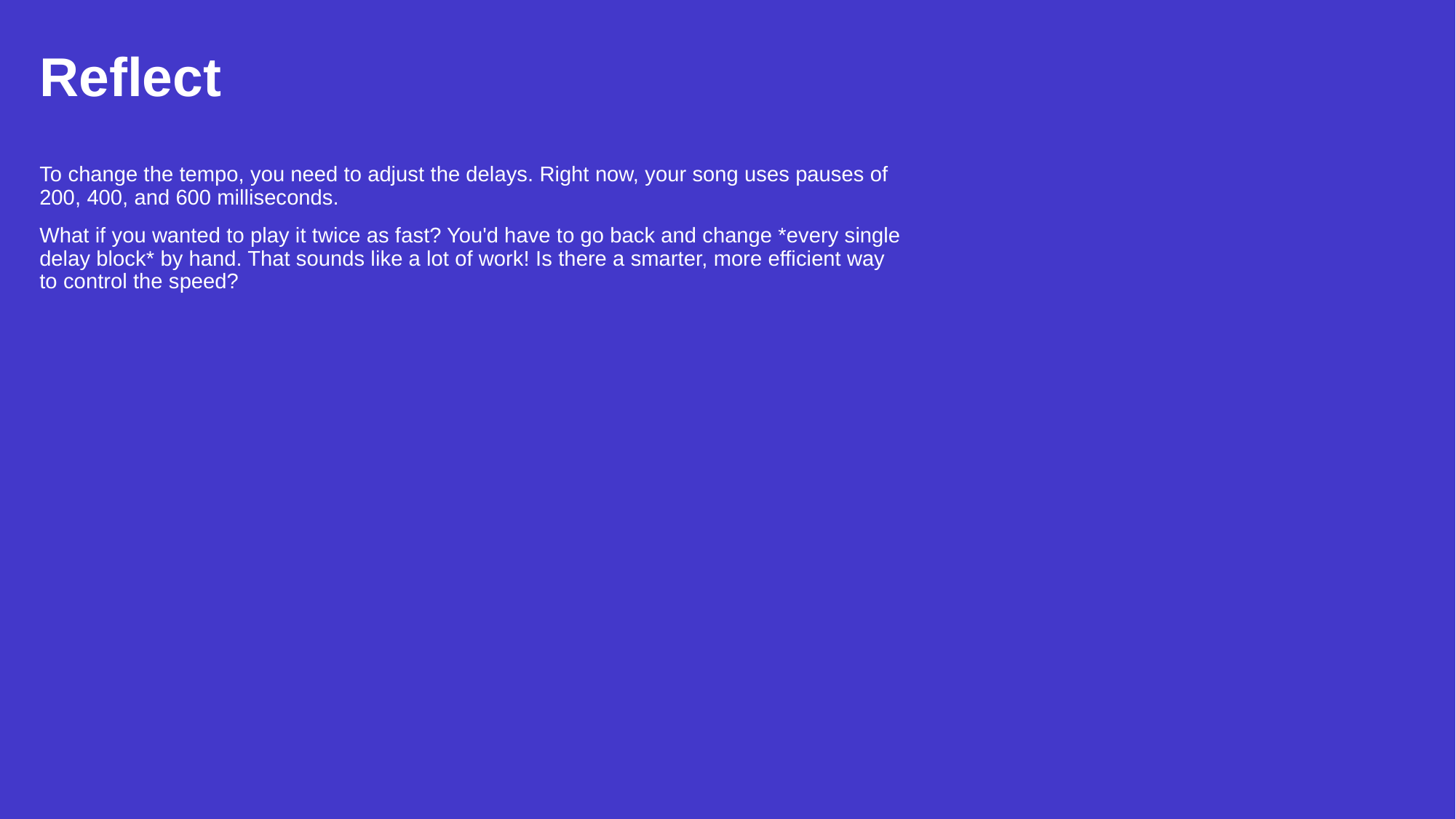

# Reflect
To change the tempo, you need to adjust the delays. Right now, your song uses pauses of 200, 400, and 600 milliseconds.
What if you wanted to play it twice as fast? You'd have to go back and change *every single delay block* by hand. That sounds like a lot of work! Is there a smarter, more efficient way to control the speed?